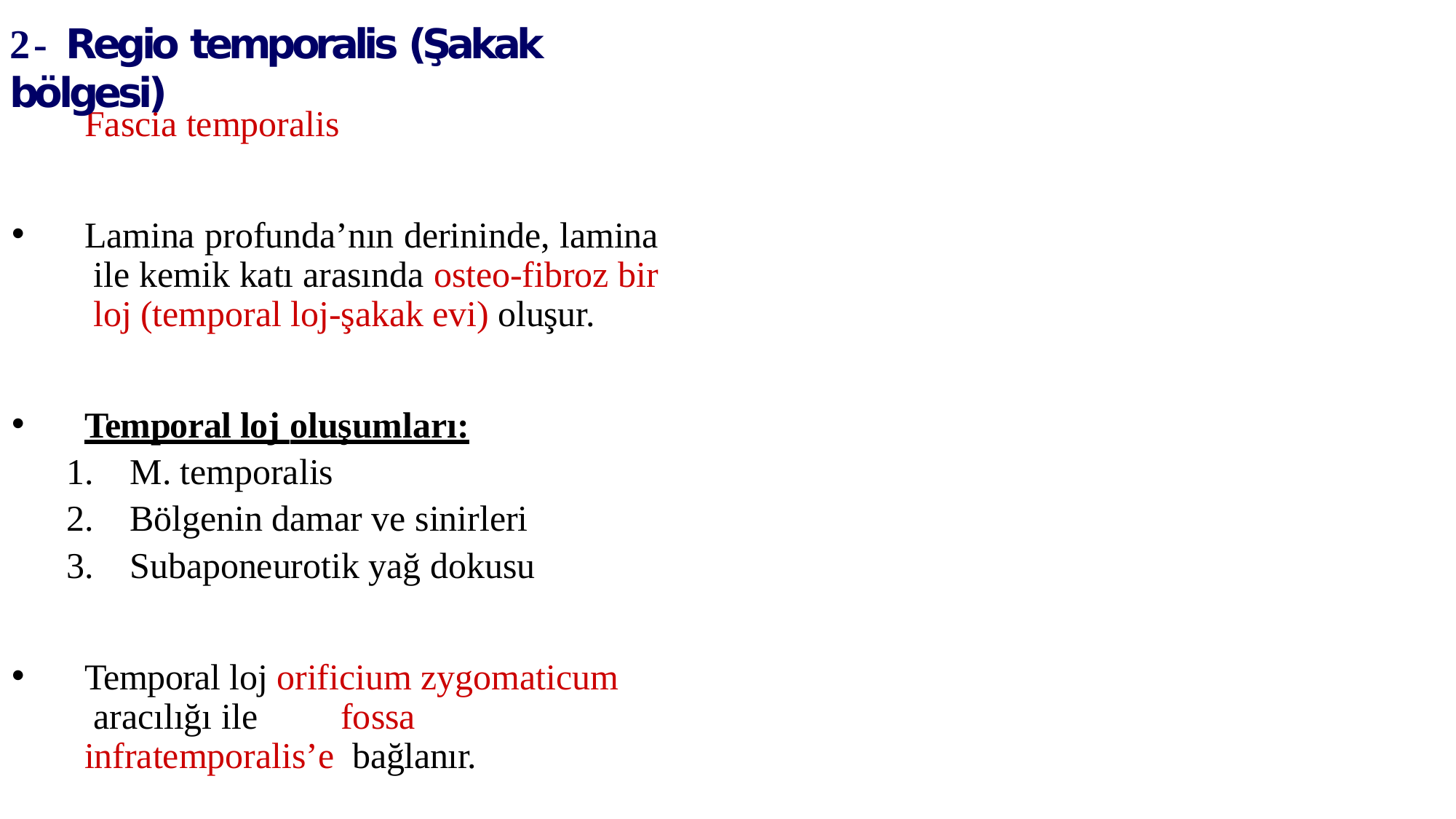

# 2- Regio temporalis (Şakak bölgesi)
Fascia temporalis

Lamina profunda’nın derininde, lamina  ile kemik katı arasında osteo-fibroz bir  loj (temporal loj-şakak evi) oluşur.

Temporal loj oluşumları:
M. temporalis
Bölgenin damar ve sinirleri
Subaponeurotik yağ dokusu

Temporal loj orificium zygomaticum  aracılığı ile	fossa infratemporalis’e  bağlanır.